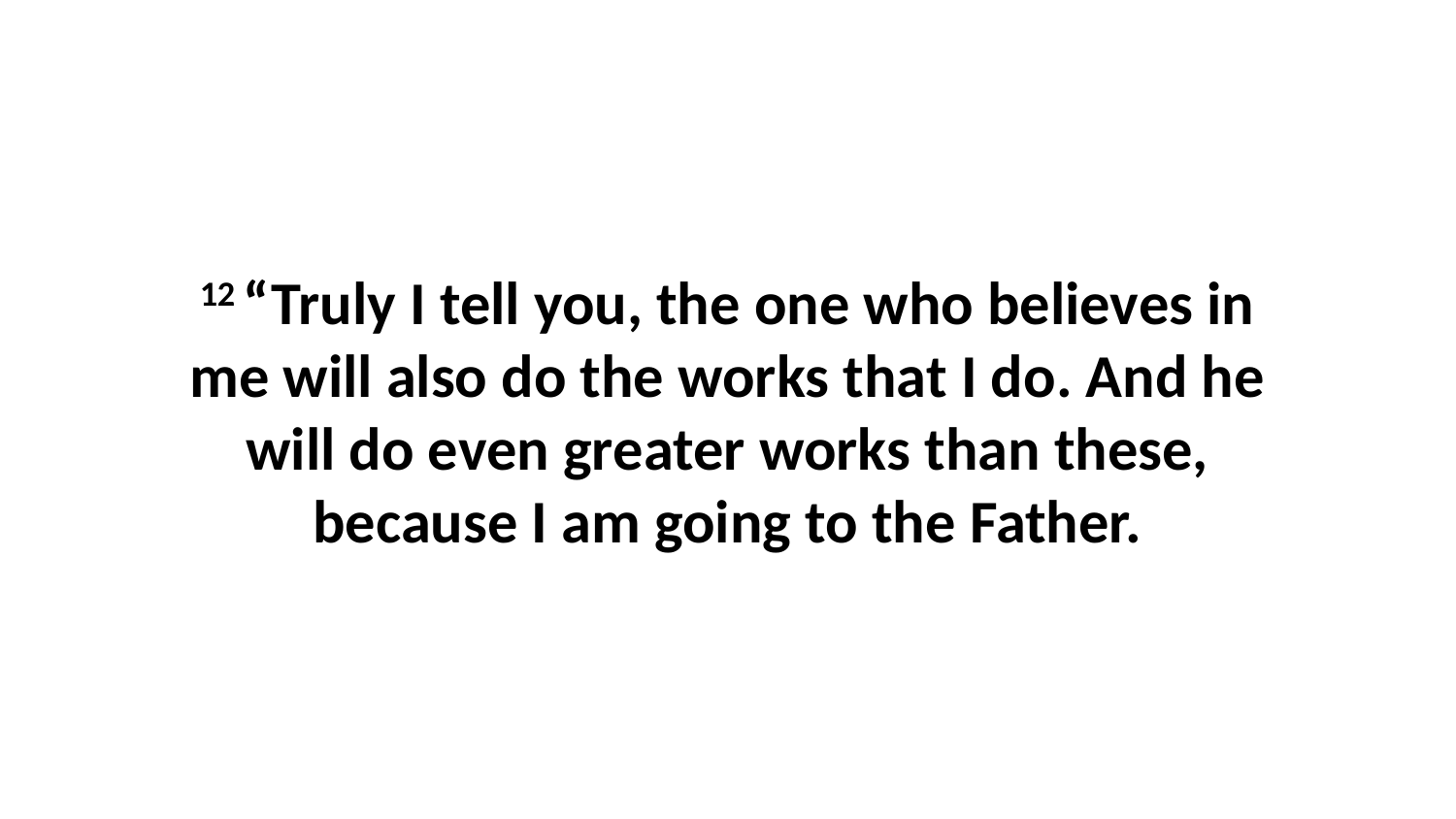

12 “Truly I tell you, the one who believes in me will also do the works that I do. And he will do even greater works than these, because I am going to the Father.